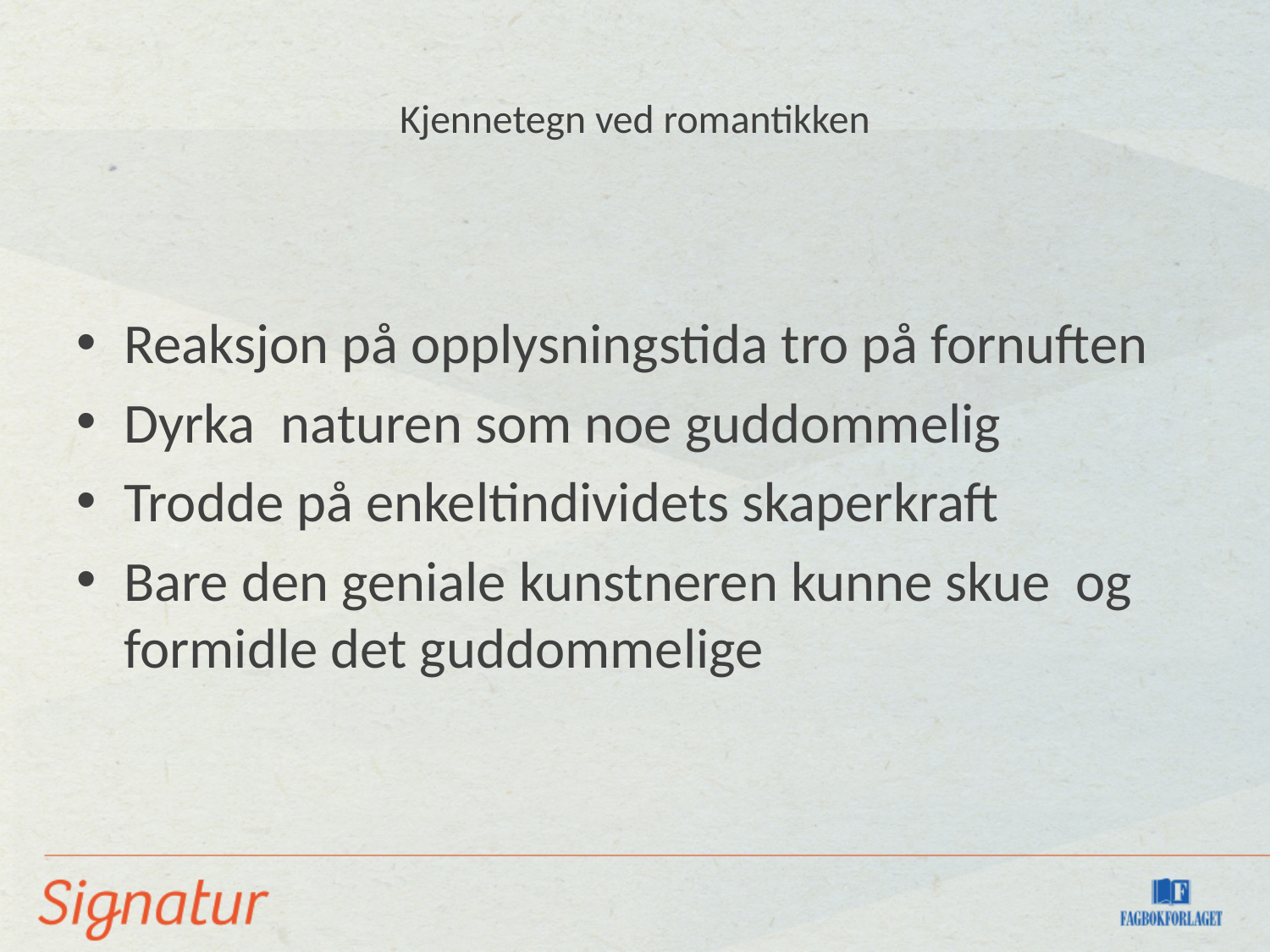

# Kjennetegn ved romantikken

Reaksjon på opplysningstida tro på fornuften
Dyrka  naturen som noe guddommelig
Trodde på enkeltindividets skaperkraft
Bare den geniale kunstneren kunne skue  og formidle det guddommelige